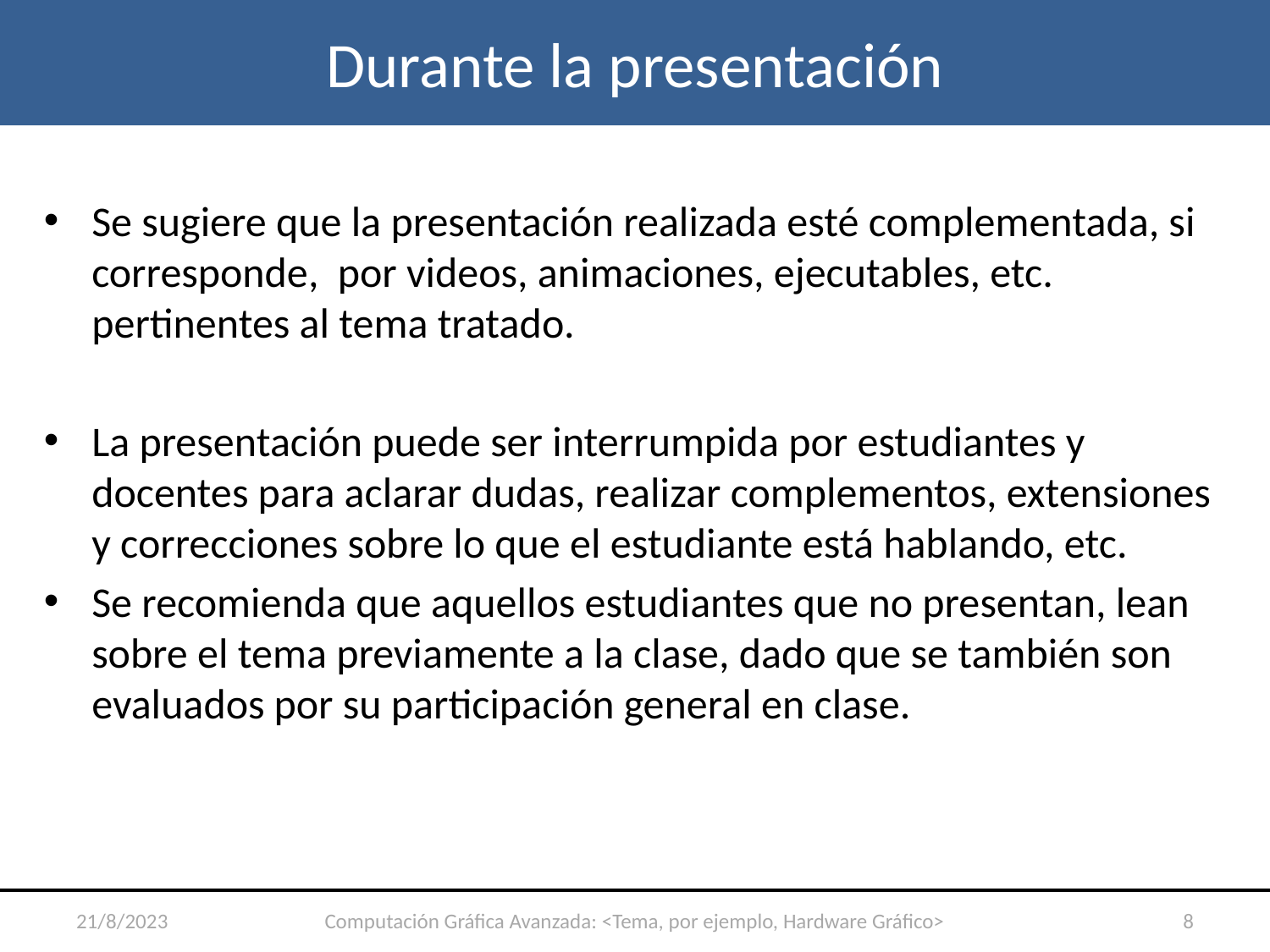

# Durante la presentación
Se sugiere que la presentación realizada esté complementada, si corresponde,  por videos, animaciones, ejecutables, etc. pertinentes al tema tratado.

La presentación puede ser interrumpida por estudiantes y docentes para aclarar dudas, realizar complementos, extensiones y correcciones sobre lo que el estudiante está hablando, etc.
Se recomienda que aquellos estudiantes que no presentan, lean sobre el tema previamente a la clase, dado que se también son evaluados por su participación general en clase.

21/8/2023
Computación Gráfica Avanzada: <Tema, por ejemplo, Hardware Gráfico>
8